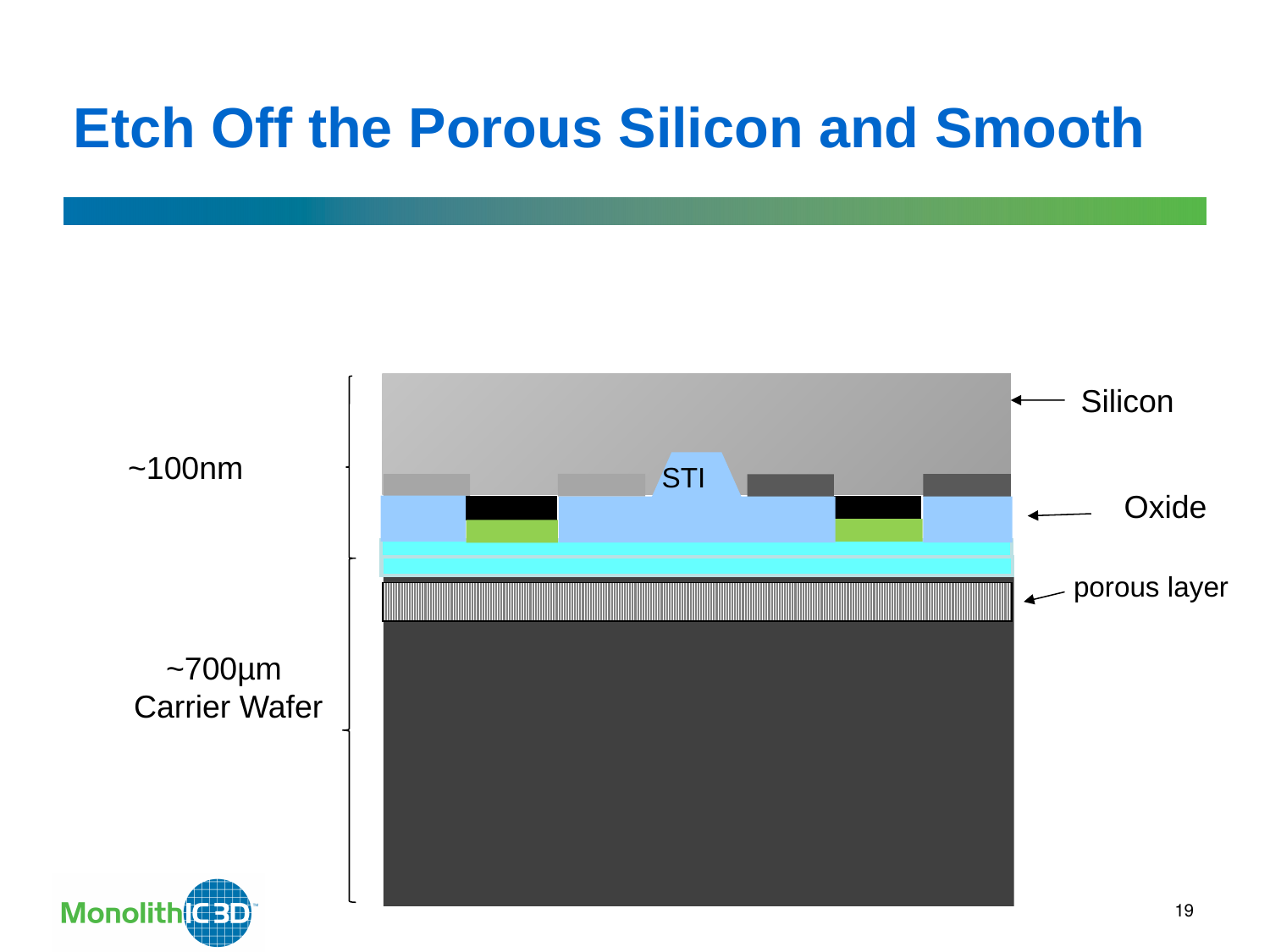

Etch Off the Porous Silicon and Smooth

Silicon

~100nm

STI

Oxide

porous layer

~700µm
 Carrier Wafer

19